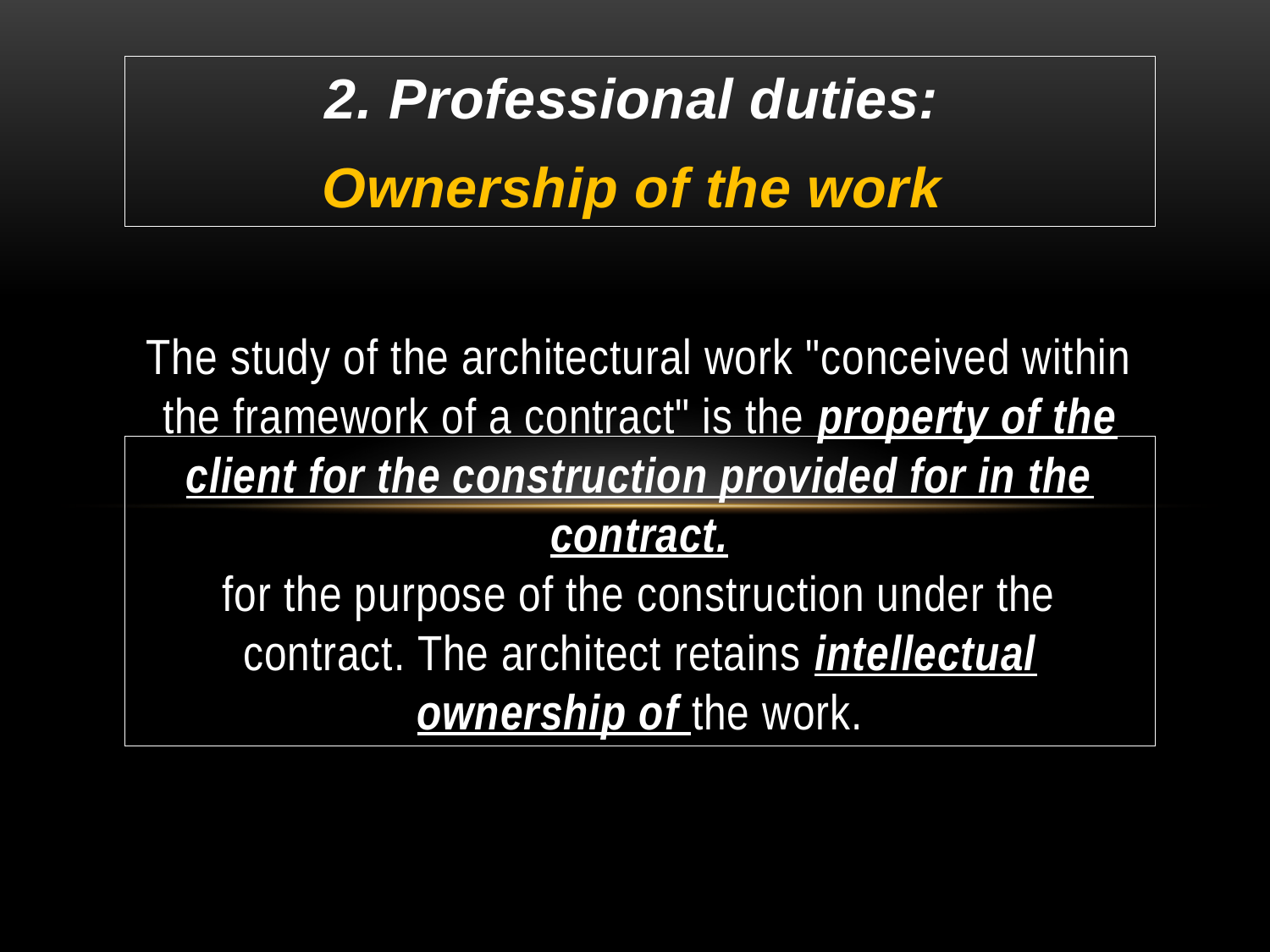

2. Professional duties:
Ownership of the work
# The study of the architectural work "conceived within the framework of a contract" is the property of the client for the construction provided for in the contract. for the purpose of the construction under the contract. The architect retains intellectual ownership of the work.